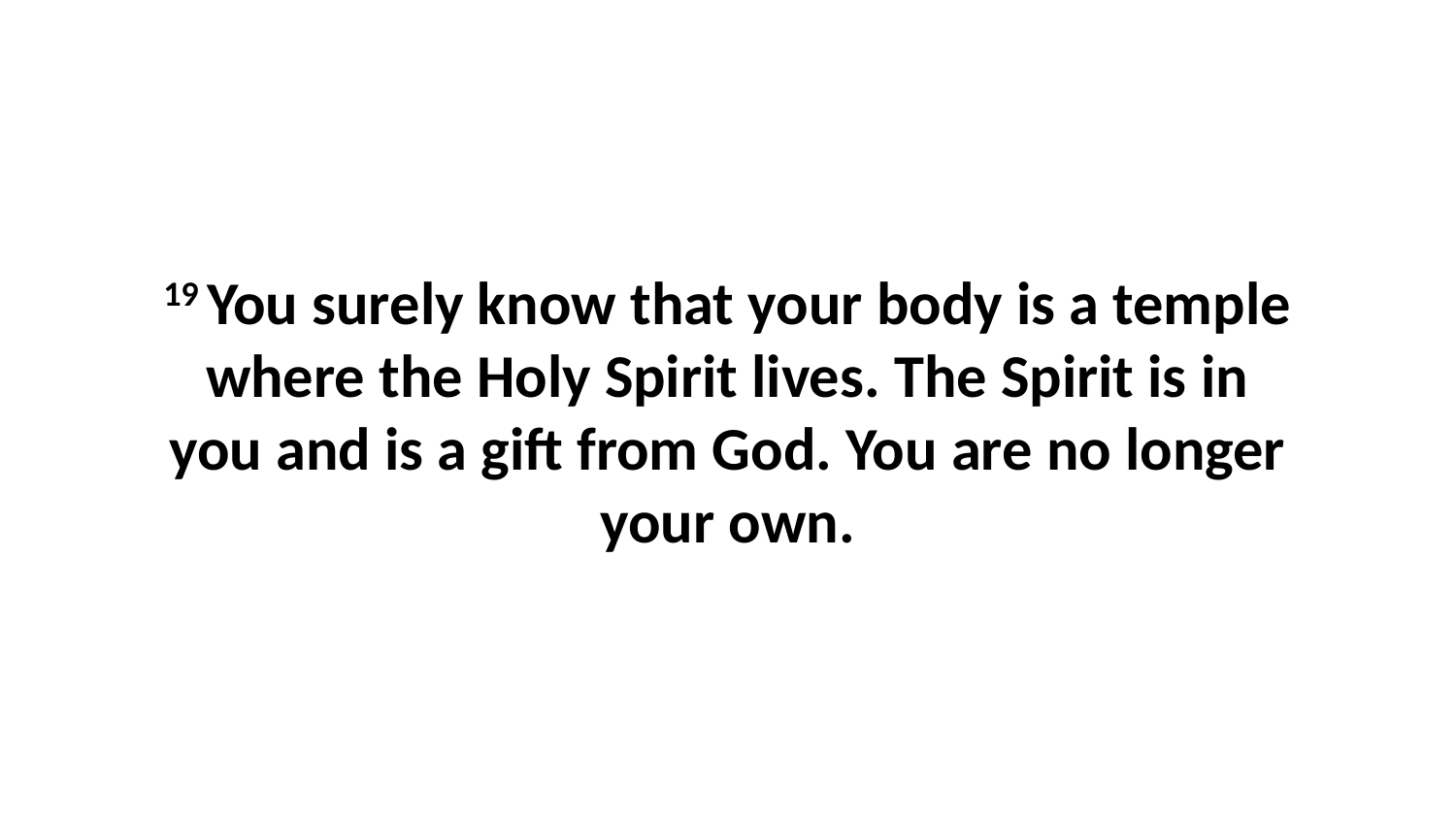

19 You surely know that your body is a temple where the Holy Spirit lives. The Spirit is in you and is a gift from God. You are no longer your own.